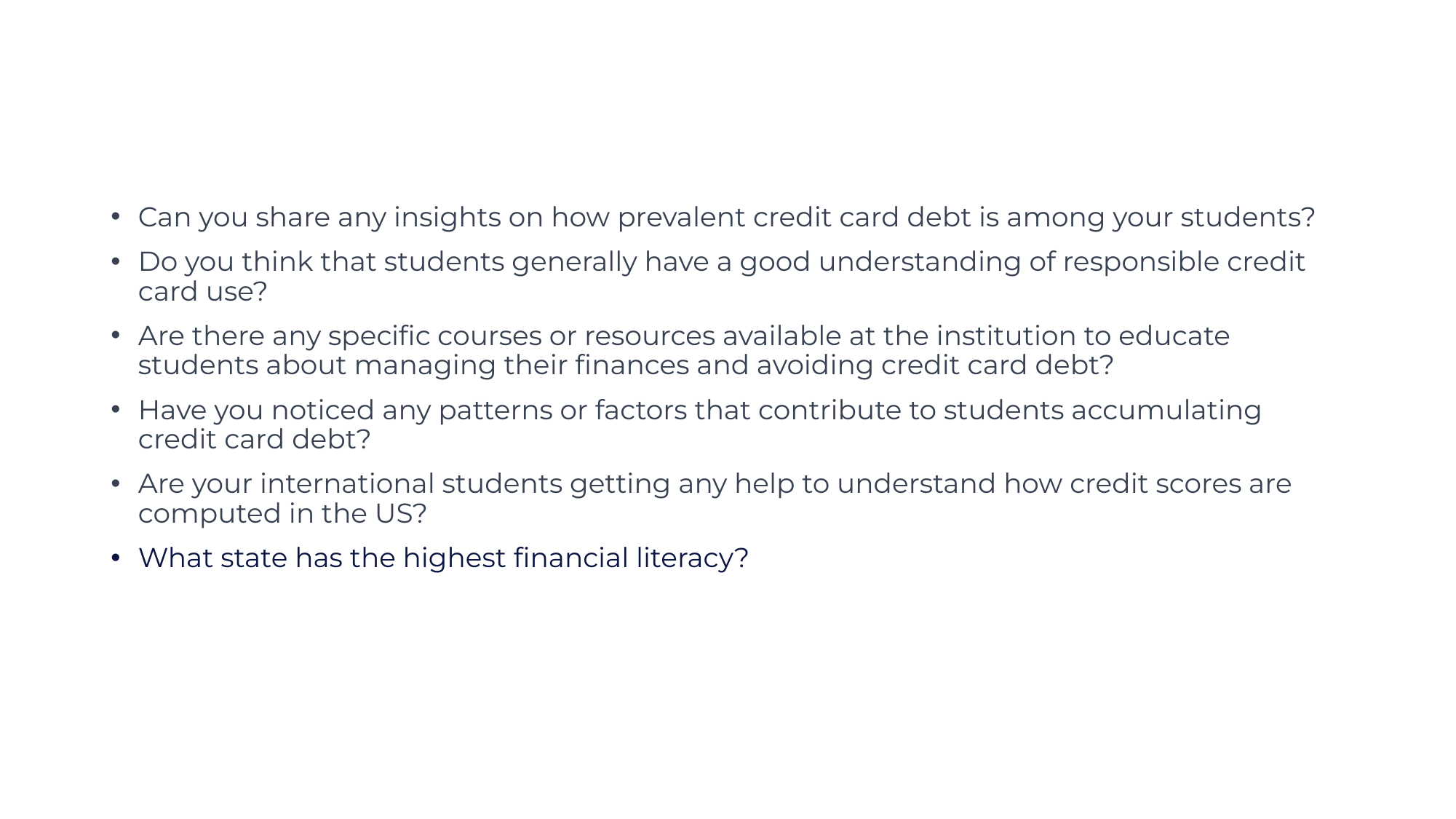

Can you share any insights on how prevalent credit card debt is among your students?
Do you think that students generally have a good understanding of responsible credit card use?
Are there any specific courses or resources available at the institution to educate students about managing their finances and avoiding credit card debt?
Have you noticed any patterns or factors that contribute to students accumulating credit card debt?
Are your international students getting any help to understand how credit scores are computed in the US?
What state has the highest financial literacy?